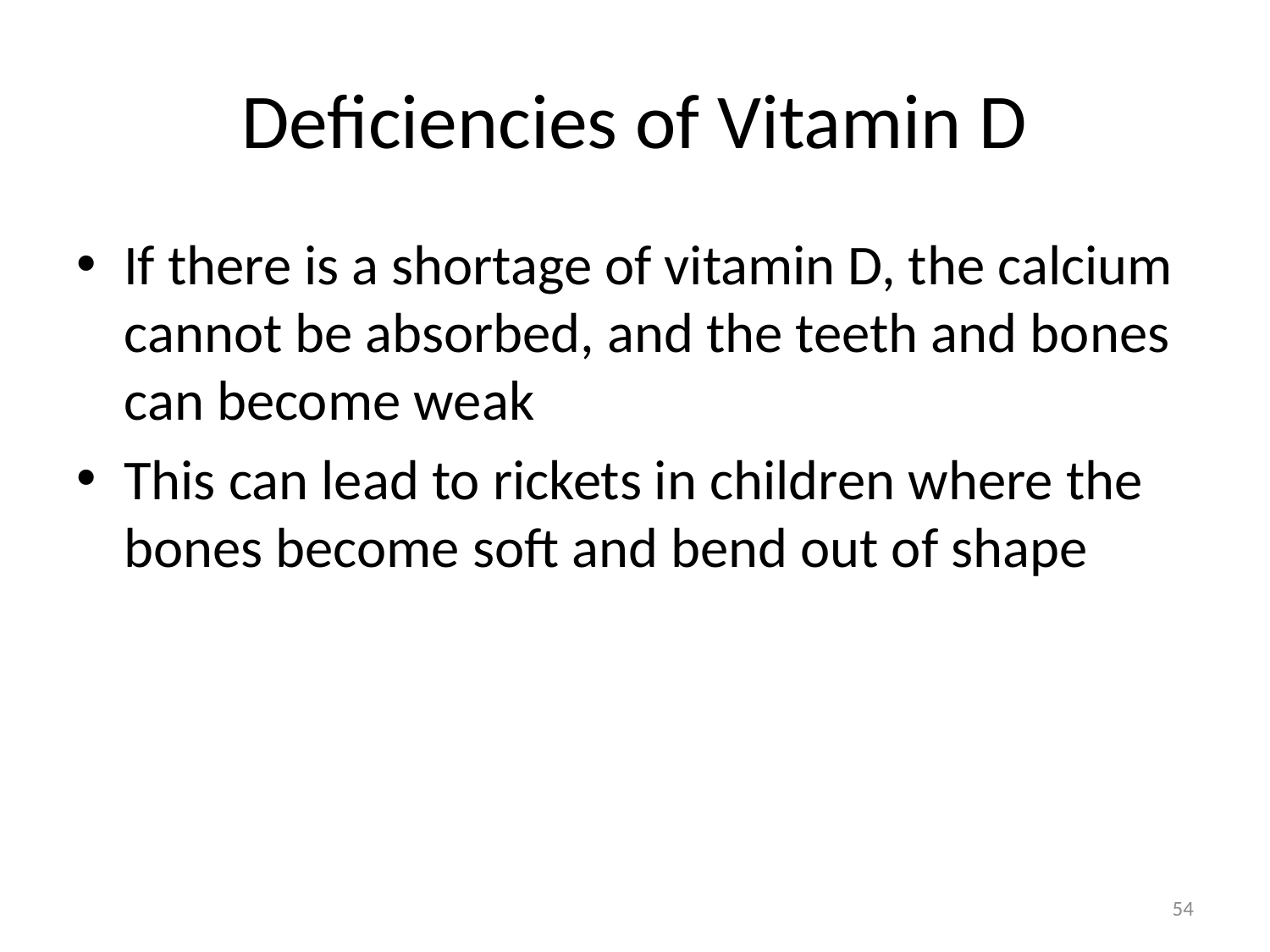

# Deficiencies of Vitamin D
If there is a shortage of vitamin D, the calcium cannot be absorbed, and the teeth and bones can become weak
This can lead to rickets in children where the bones become soft and bend out of shape
54